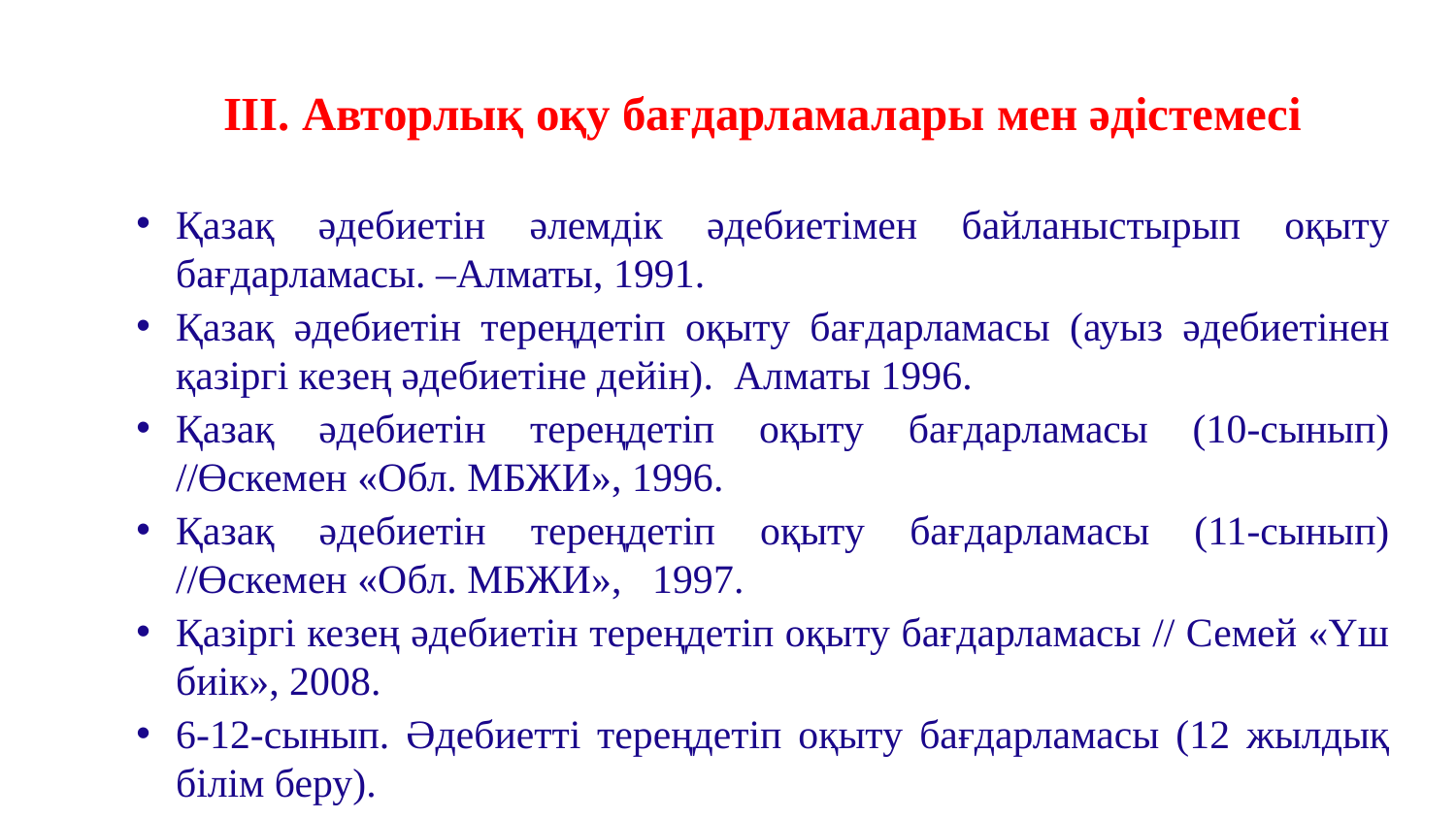

ІІІ. Авторлық оқу бағдарламалары мен әдістемесі

Қазақ әдебиетін әлемдік әдебиетімен байланыстырып оқыту бағдарламасы. –Алматы, 1991.
Қазақ әдебиетін тереңдетіп оқыту бағдарламасы (ауыз әдебиетінен қазіргі кезең әдебиетіне дейін).  Алматы 1996.
Қазақ әдебиетін тереңдетіп оқыту бағдарламасы (10-сынып) //Өскемен «Обл. МБЖИ», 1996.
Қазақ әдебиетін тереңдетіп оқыту бағдарламасы (11-сынып) //Өскемен «Обл. МБЖИ»,   1997.
Қазіргі кезең әдебиетін тереңдетіп оқыту бағдарламасы // Семей «Үш биік», 2008.
6-12-сынып. Әдебиетті тереңдетіп оқыту бағдарламасы (12 жылдық білім беру).